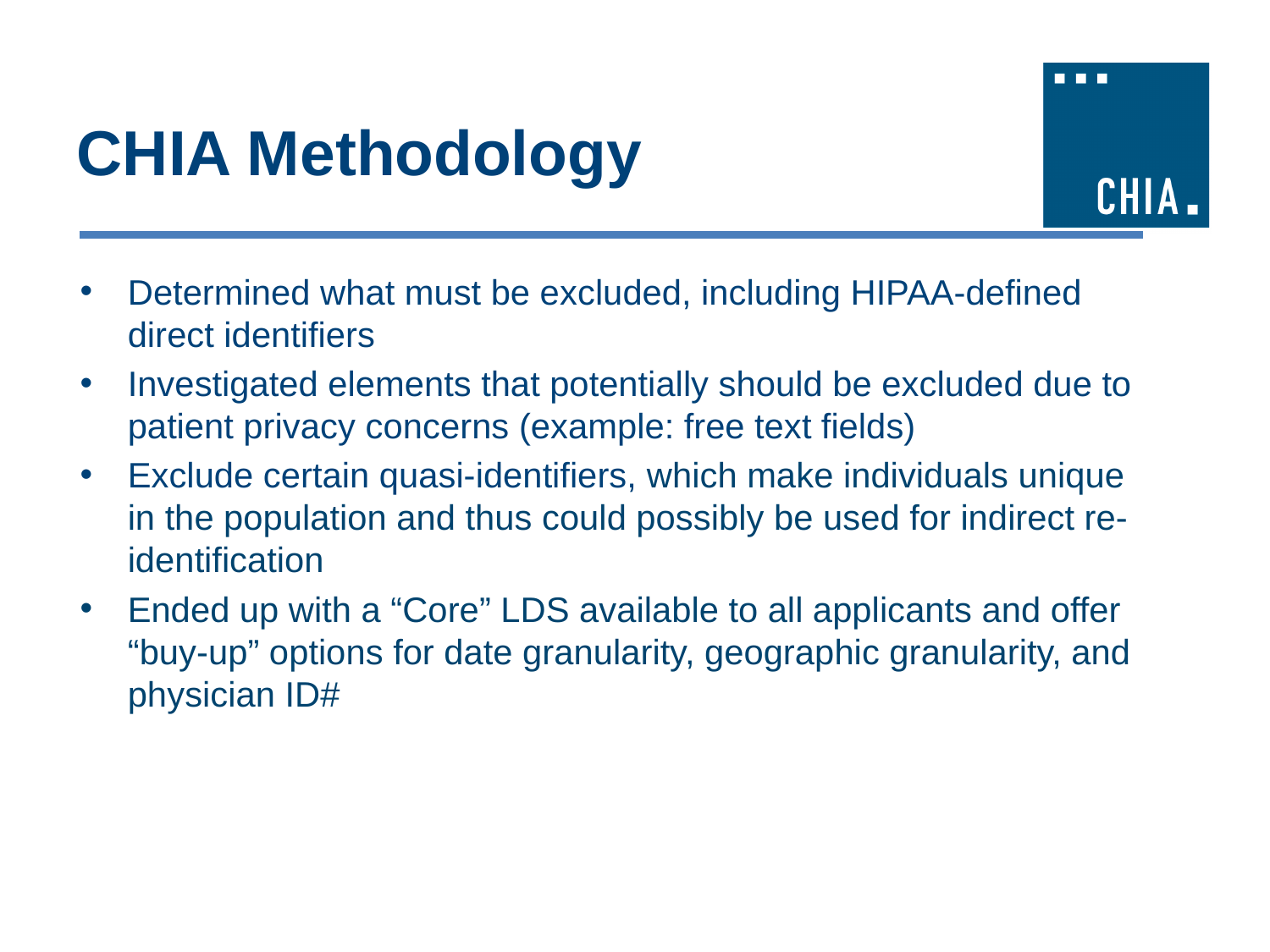

# CHIA Methodology
Determined what must be excluded, including HIPAA-defined direct identifiers
Investigated elements that potentially should be excluded due to patient privacy concerns (example: free text fields)
Exclude certain quasi-identifiers, which make individuals unique in the population and thus could possibly be used for indirect re-identification
Ended up with a “Core” LDS available to all applicants and offer “buy-up” options for date granularity, geographic granularity, and physician ID#